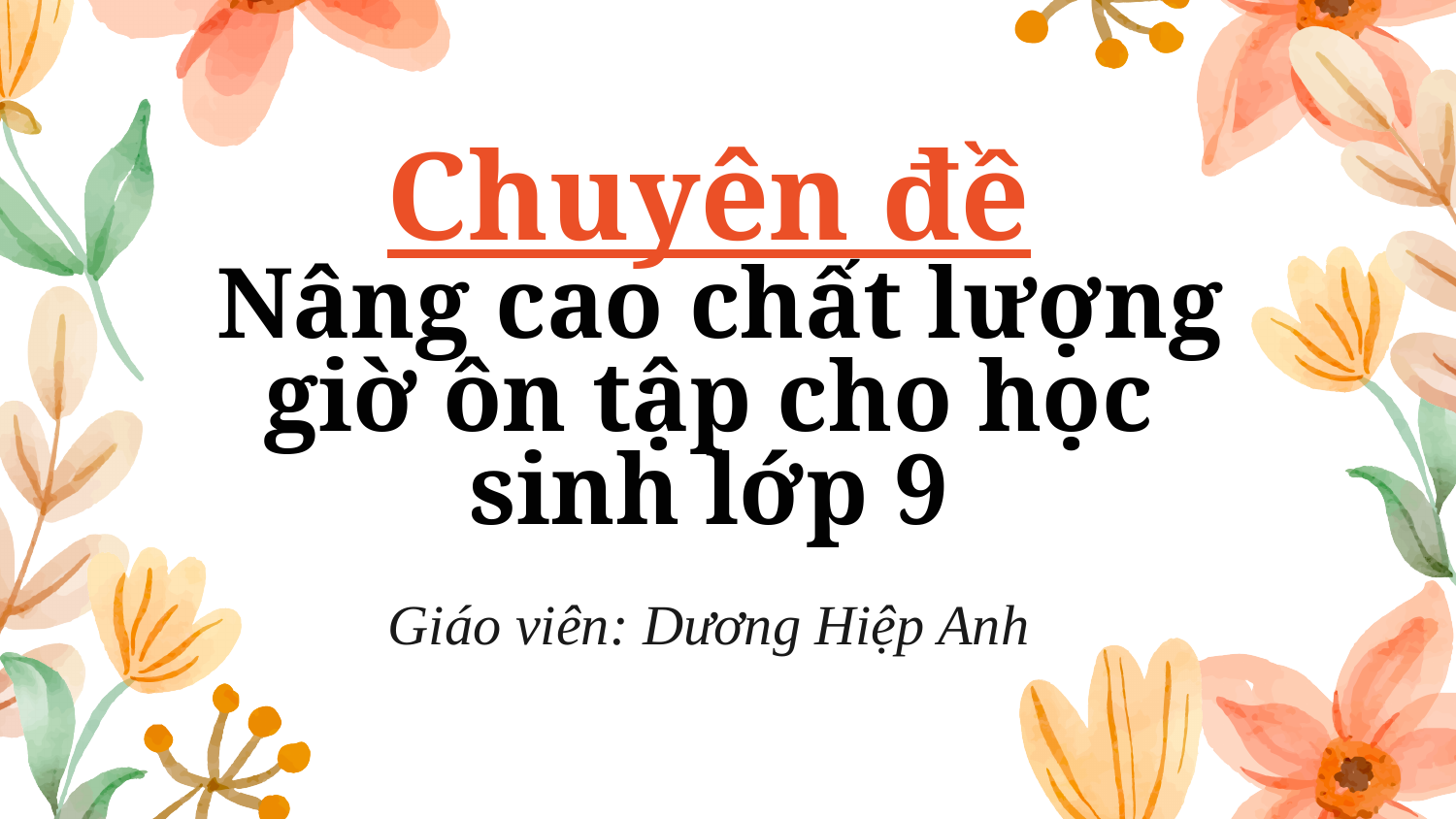

# Chuyên đề Nâng cao chất lượng giờ ôn tập cho học sinh lớp 9
Giáo viên: Dương Hiệp Anh